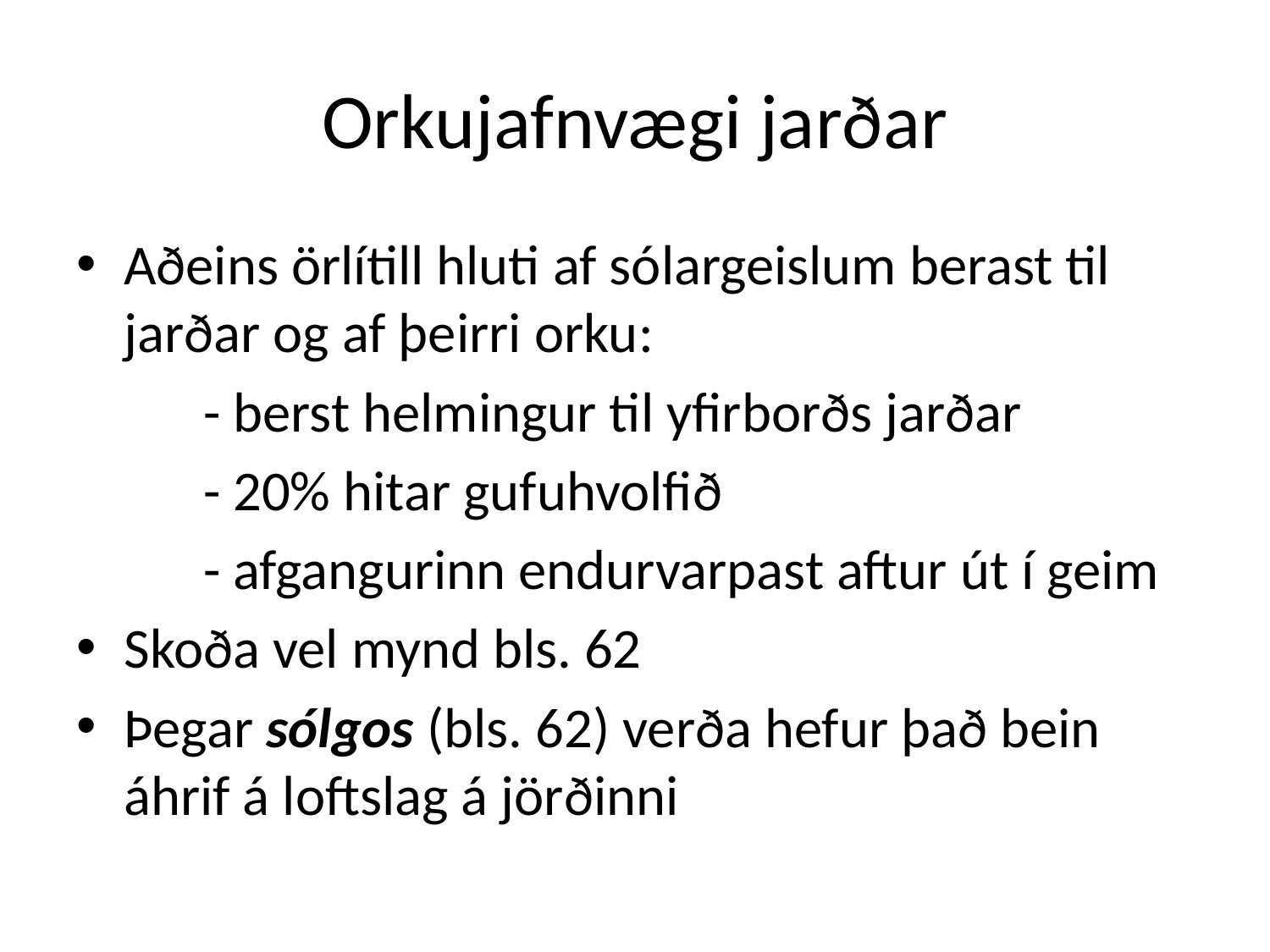

# Orkujafnvægi jarðar
Aðeins örlítill hluti af sólargeislum berast til jarðar og af þeirri orku:
	- berst helmingur til yfirborðs jarðar
	- 20% hitar gufuhvolfið
	- afgangurinn endurvarpast aftur út í geim
Skoða vel mynd bls. 62
Þegar sólgos (bls. 62) verða hefur það bein áhrif á loftslag á jörðinni